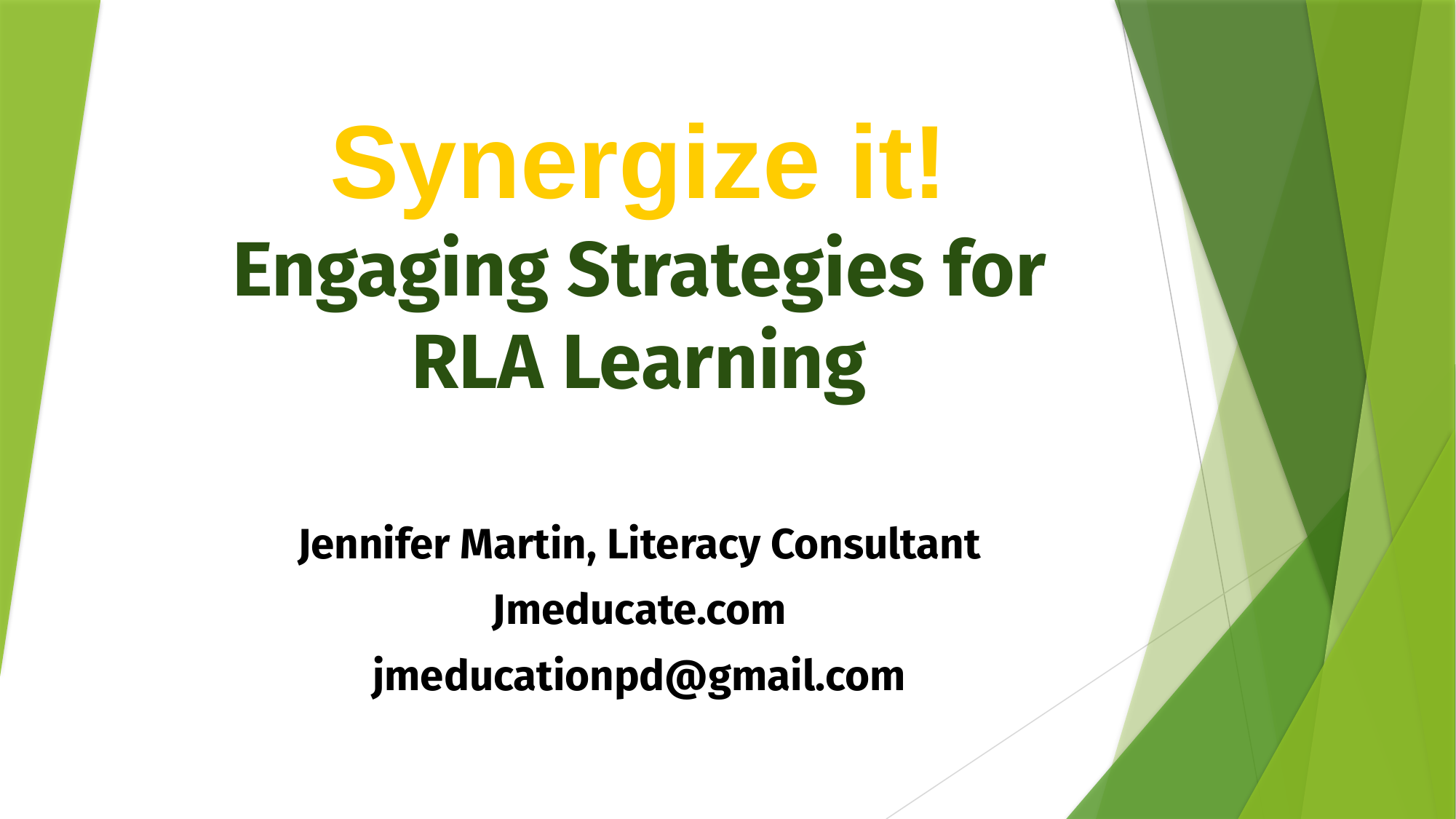

# Synergize it! Engaging Strategies for RLA Learning
Jennifer Martin, Literacy Consultant
Jmeducate.com
jmeducationpd@gmail.com